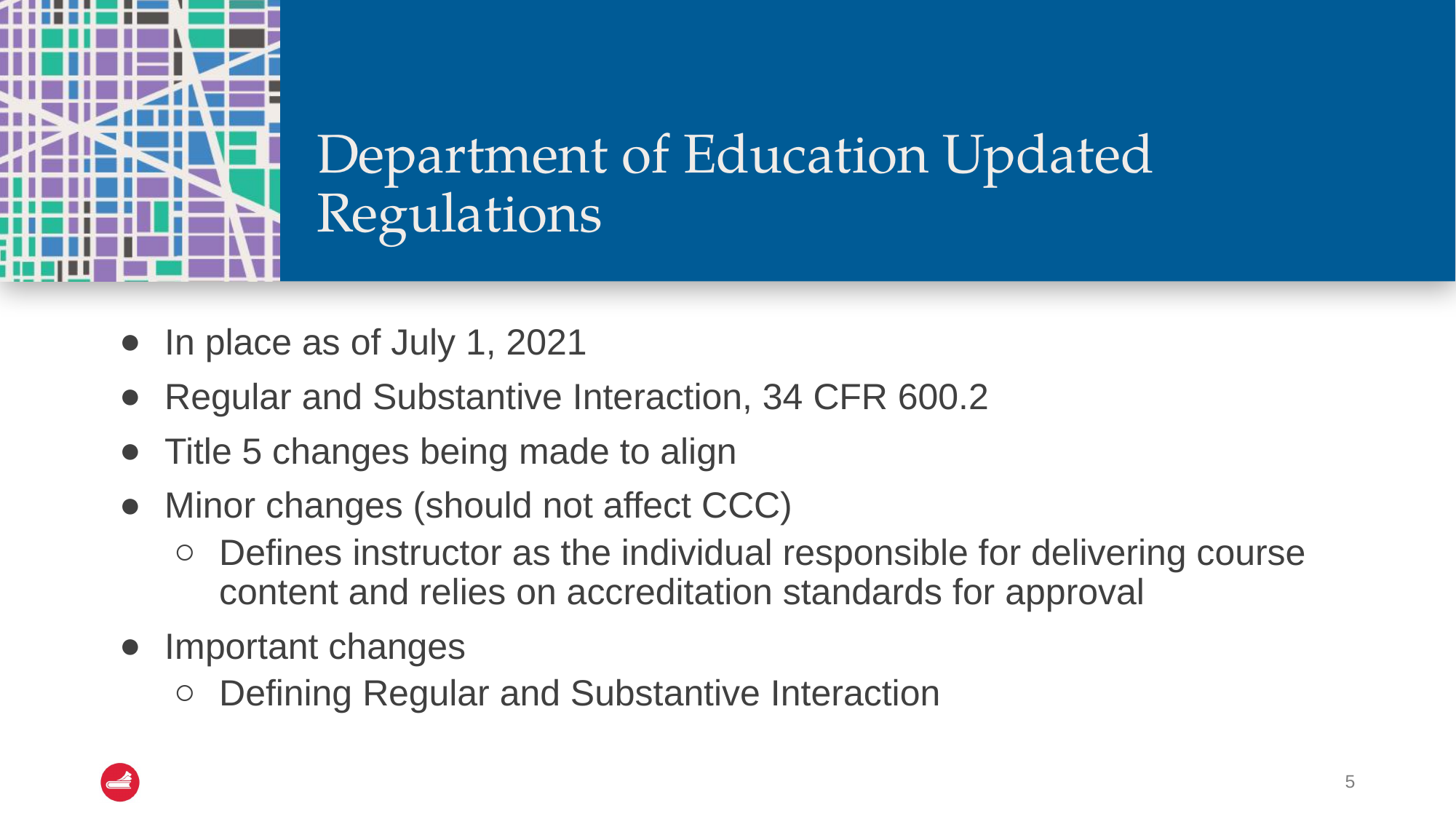

# Department of Education Updated Regulations
In place as of July 1, 2021
Regular and Substantive Interaction, 34 CFR 600.2
Title 5 changes being made to align
Minor changes (should not affect CCC)
Defines instructor as the individual responsible for delivering course content and relies on accreditation standards for approval
Important changes
Defining Regular and Substantive Interaction
5